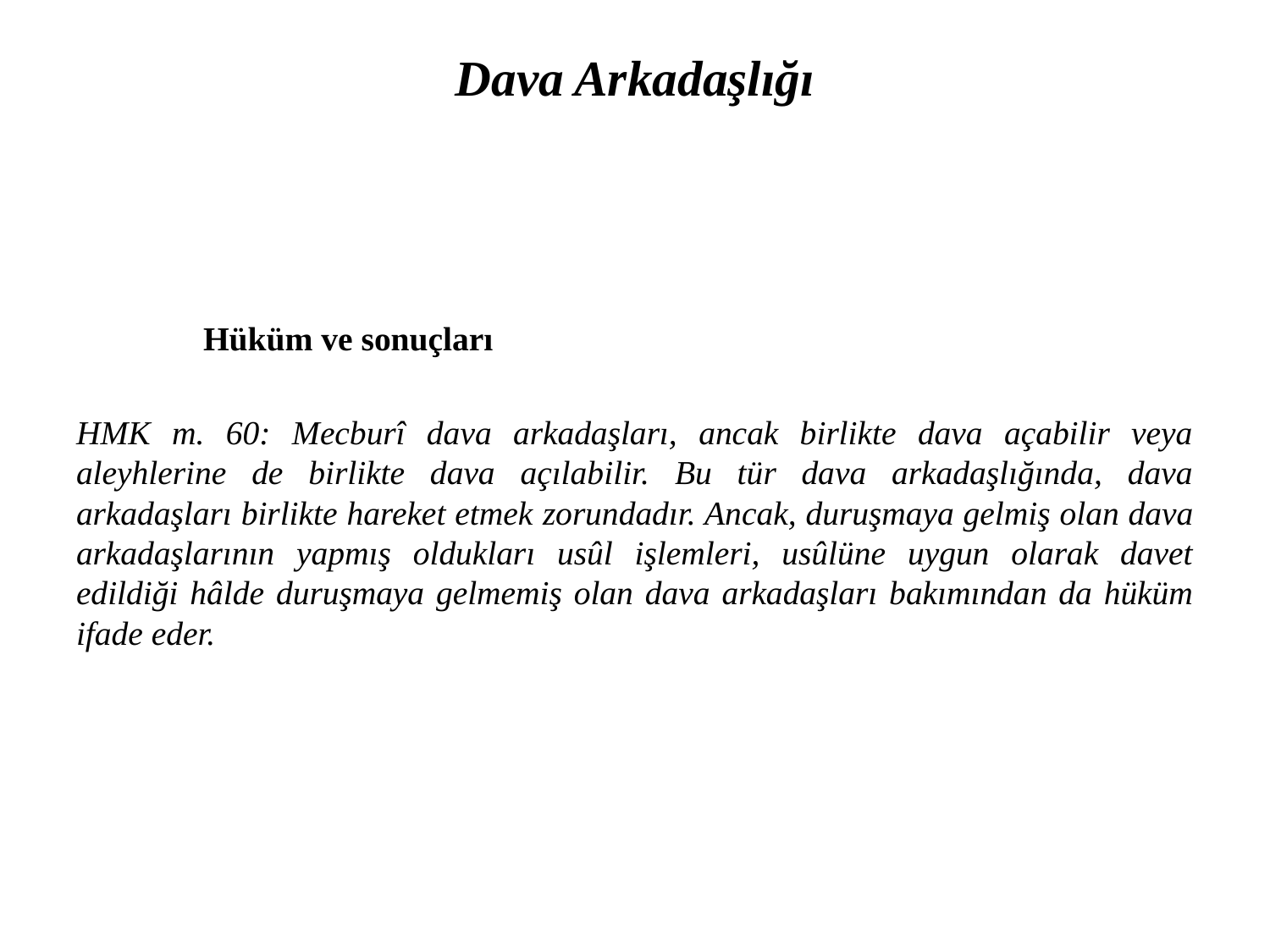

# Dava Arkadaşlığı

	Hüküm ve sonuçları

HMK m. 60: Mecburî dava arkadaşları, ancak birlikte dava açabilir veya aleyhlerine de birlikte dava açılabilir. Bu tür dava arkadaşlığında, dava arkadaşları birlikte hareket etmek zorundadır. Ancak, duruşmaya gelmiş olan dava arkadaşlarının yapmış oldukları usûl işlemleri, usûlüne uygun olarak davet edildiği hâlde duruşmaya gelmemiş olan dava arkadaşları bakımından da hüküm ifade eder.